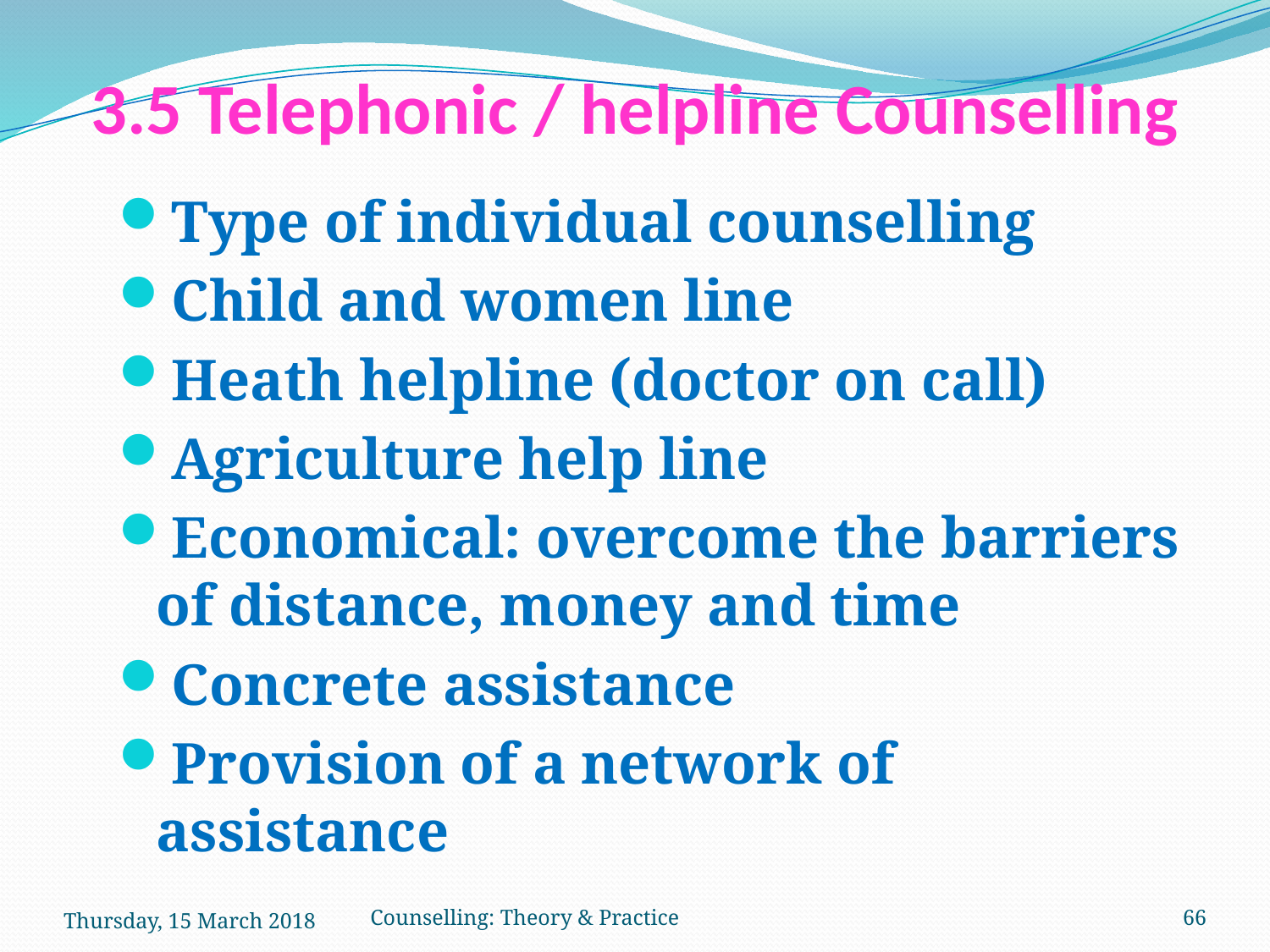

# 3.5 Telephonic / helpline Counselling
Type of individual counselling
Child and women line
Heath helpline (doctor on call)
Agriculture help line
Economical: overcome the barriers of distance, money and time
Concrete assistance
Provision of a network of assistance
Thursday, 15 March 2018
Counselling: Theory & Practice
66